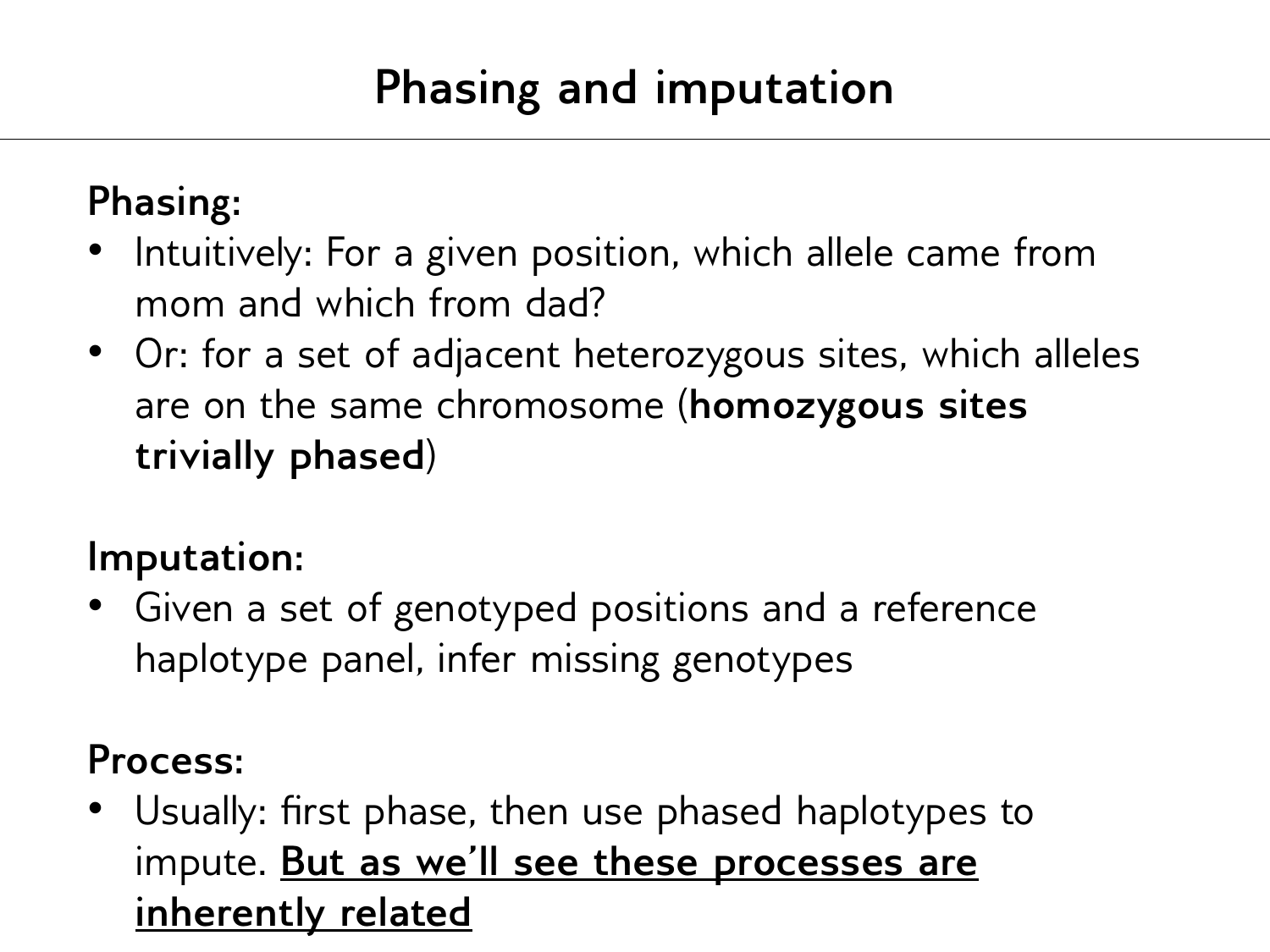

Phasing and imputation
Phasing:
Intuitively: For a given position, which allele came from mom and which from dad?
Or: for a set of adjacent heterozygous sites, which alleles are on the same chromosome (homozygous sites trivially phased)

Imputation:
Given a set of genotyped positions and a reference haplotype panel, infer missing genotypes

Process:
Usually: first phase, then use phased haplotypes to impute. But as we’ll see these processes are inherently related